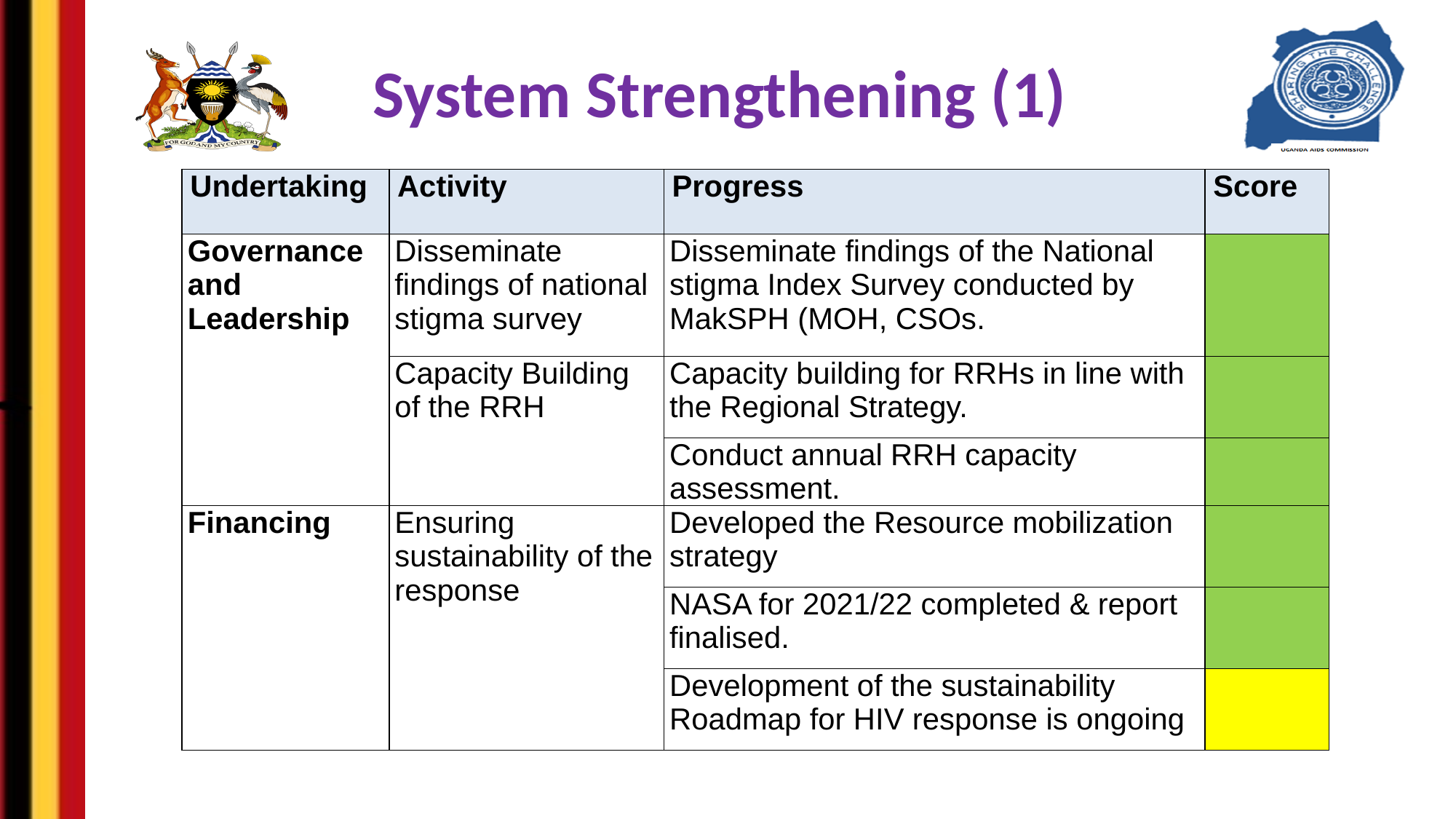

# System Strengthening (1)
| Undertaking | Activity | Progress | Score |
| --- | --- | --- | --- |
| Governance and Leadership | Disseminate findings of national stigma survey | Disseminate findings of the National stigma Index Survey conducted by MakSPH (MOH, CSOs. |  |
|  | Capacity Building of the RRH | Capacity building for RRHs in line with the Regional Strategy. |  |
|  |  | Conduct annual RRH capacity assessment. |  |
| Financing | Ensuring sustainability of the response | Developed the Resource mobilization strategy |  |
|  |  | NASA for 2021/22 completed & report finalised. |  |
|  |  | Development of the sustainability Roadmap for HIV response is ongoing |  |